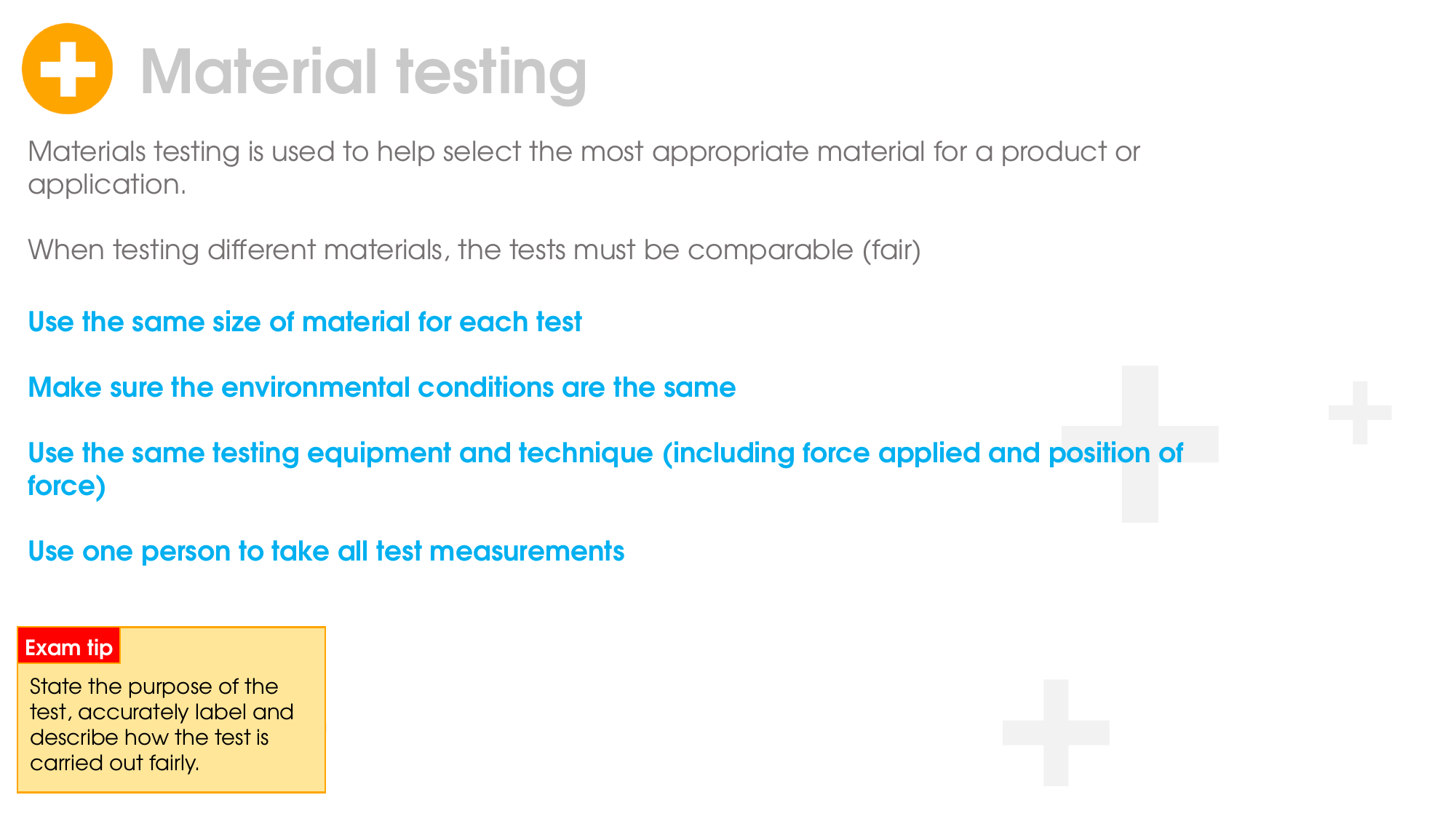

Material testing
Materials testing is used to help select the most appropriate material for a product or application.

When testing different materials, the tests must be comparable (fair)

Use the same size of material for each test

Make sure the environmental conditions are the same

Use the same testing equipment and technique (including force applied and position of force)

Use one person to take all test measurements

Exam tip
State the purpose of the test, accurately label and describe how the test is carried out fairly.